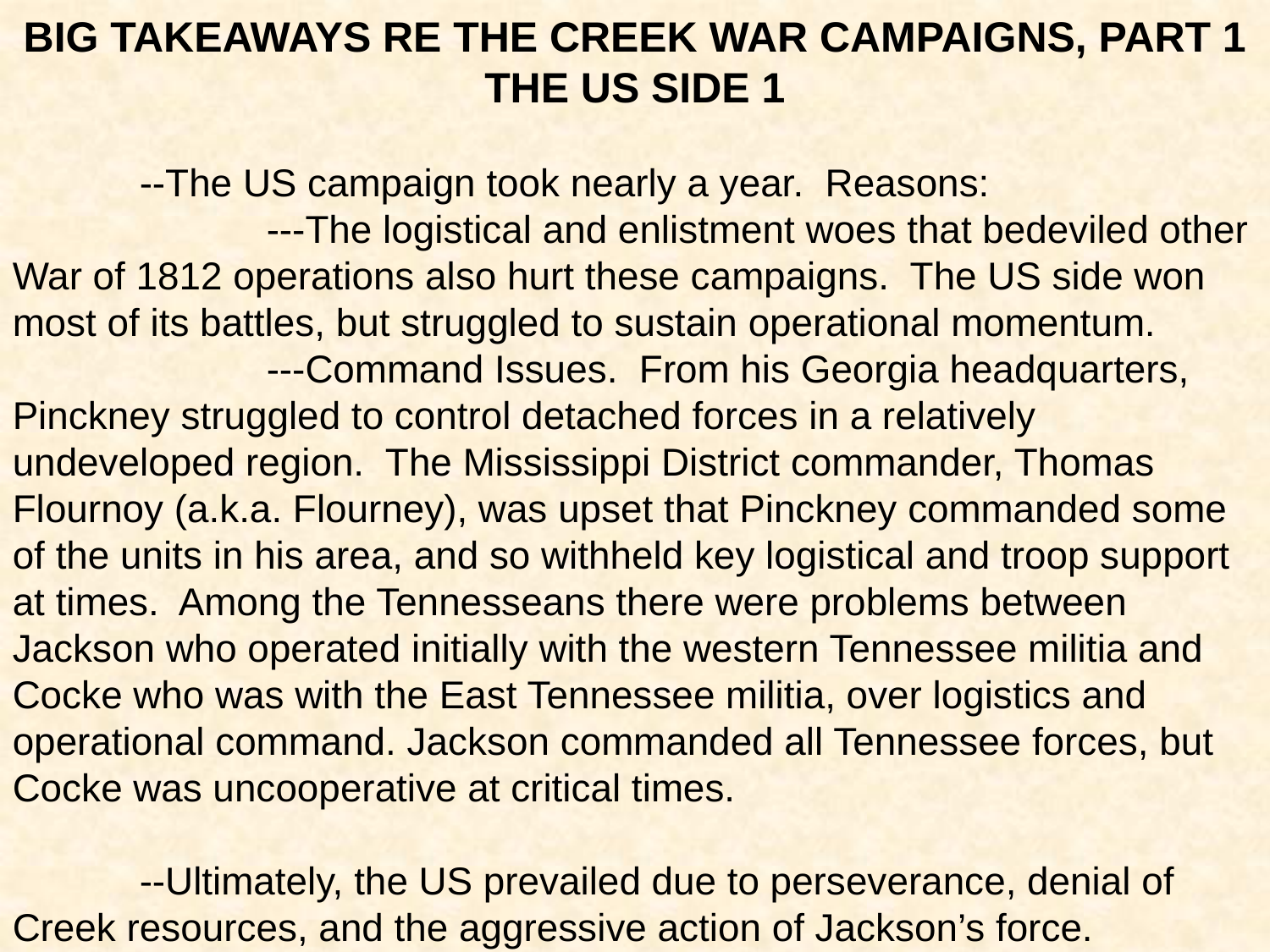

BIG TAKEAWAYS RE THE CREEK WAR CAMPAIGNS, PART 1
THE US SIDE 1

	--The US campaign took nearly a year.  Reasons:
		---The logistical and enlistment woes that bedeviled other War of 1812 operations also hurt these campaigns.  The US side won most of its battles, but struggled to sustain operational momentum.
		---Command Issues.  From his Georgia headquarters, Pinckney struggled to control detached forces in a relatively undeveloped region.  The Mississippi District commander, Thomas Flournoy (a.k.a. Flourney), was upset that Pinckney commanded some of the units in his area, and so withheld key logistical and troop support at times.  Among the Tennesseans there were problems between Jackson who operated initially with the western Tennessee militia and Cocke who was with the East Tennessee militia, over logistics and operational command. Jackson commanded all Tennessee forces, but Cocke was uncooperative at critical times.

	--Ultimately, the US prevailed due to perseverance, denial of Creek resources, and the aggressive action of Jackson’s force.